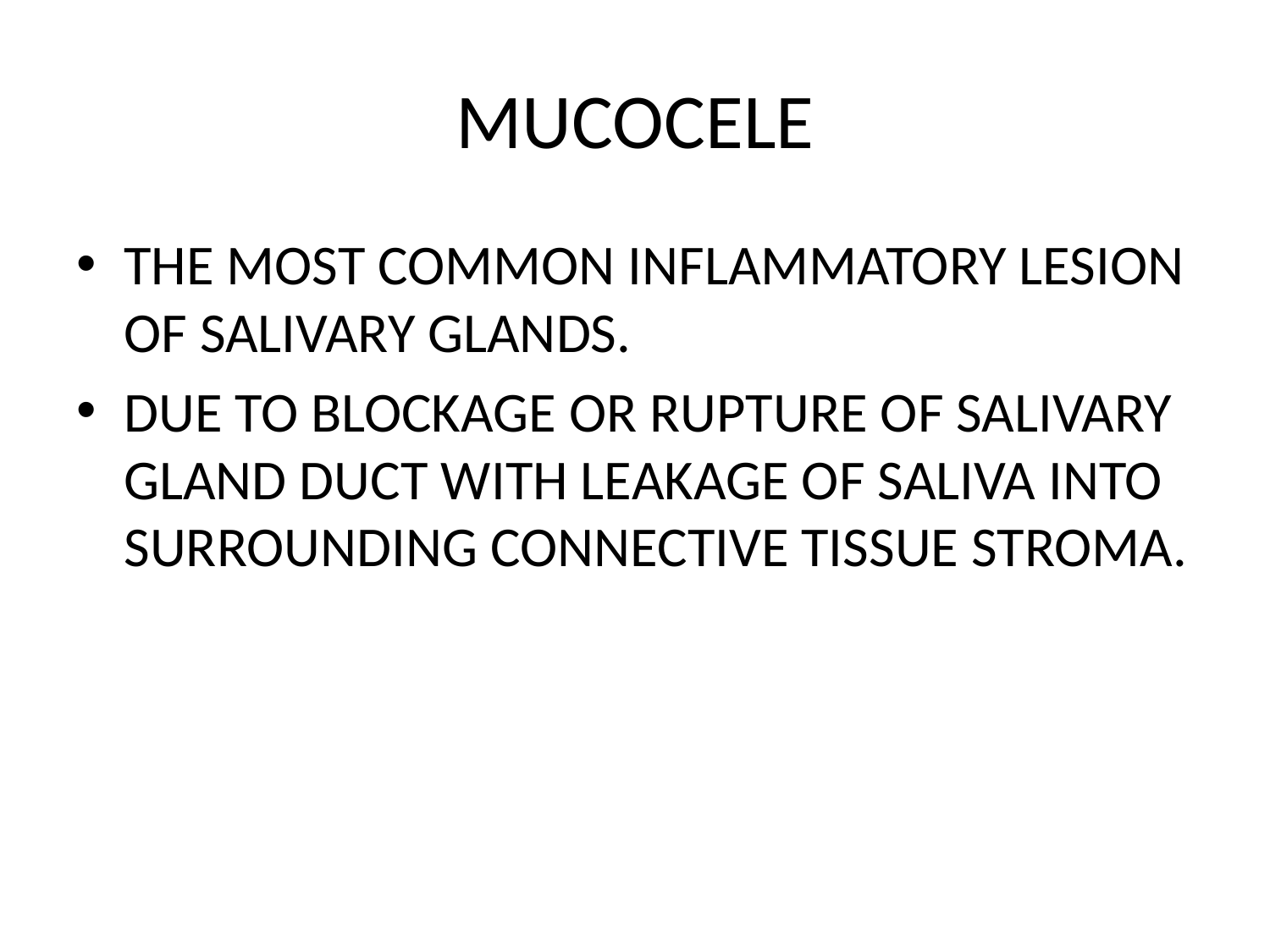

# MUCOCELE
THE MOST COMMON INFLAMMATORY LESION OF SALIVARY GLANDS.
DUE TO BLOCKAGE OR RUPTURE OF SALIVARY GLAND DUCT WITH LEAKAGE OF SALIVA INTO SURROUNDING CONNECTIVE TISSUE STROMA.